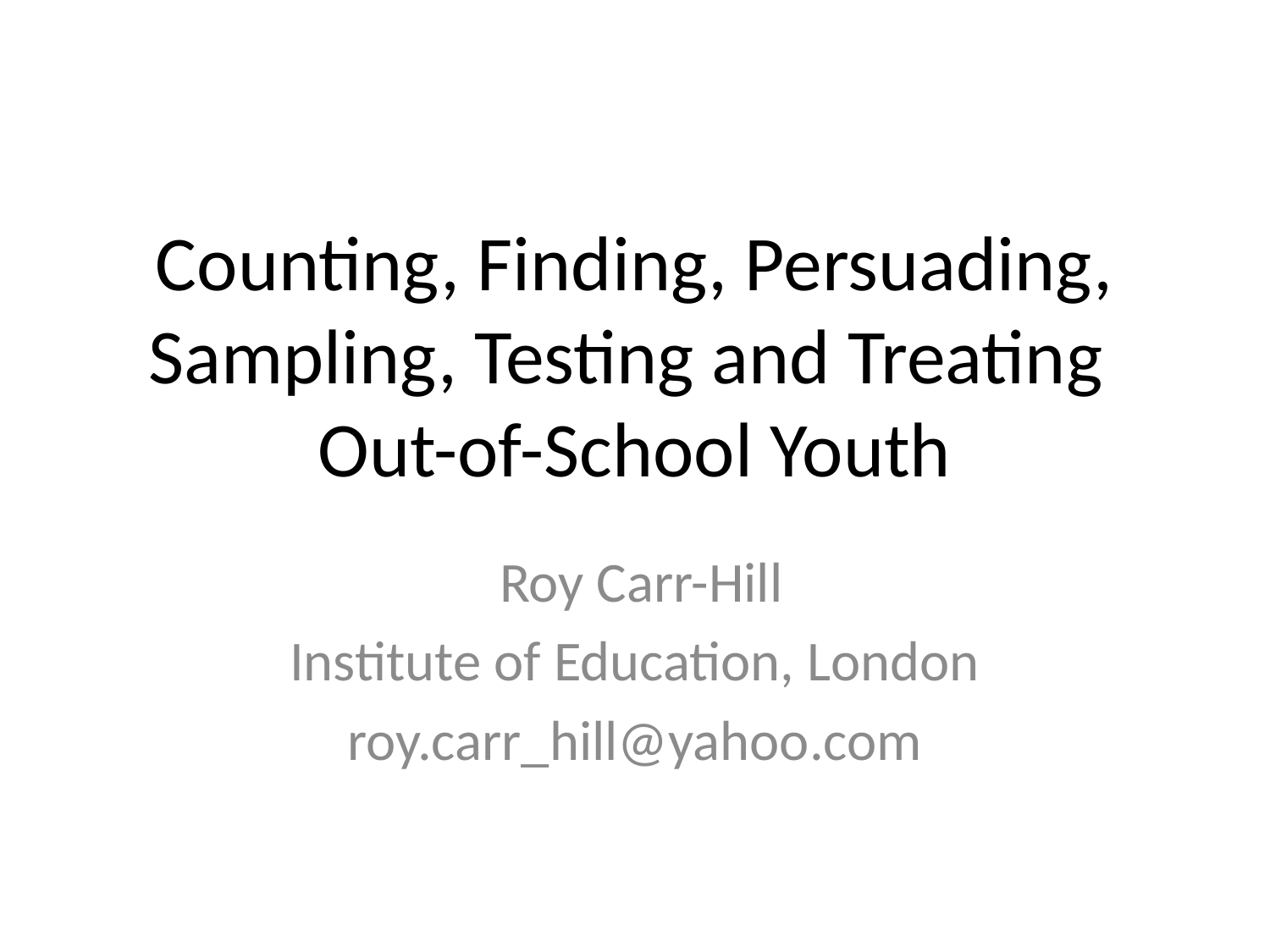

# Counting, Finding, Persuading, Sampling, Testing and Treating Out-of-School Youth
 Roy Carr-Hill
Institute of Education, London
roy.carr_hill@yahoo.com